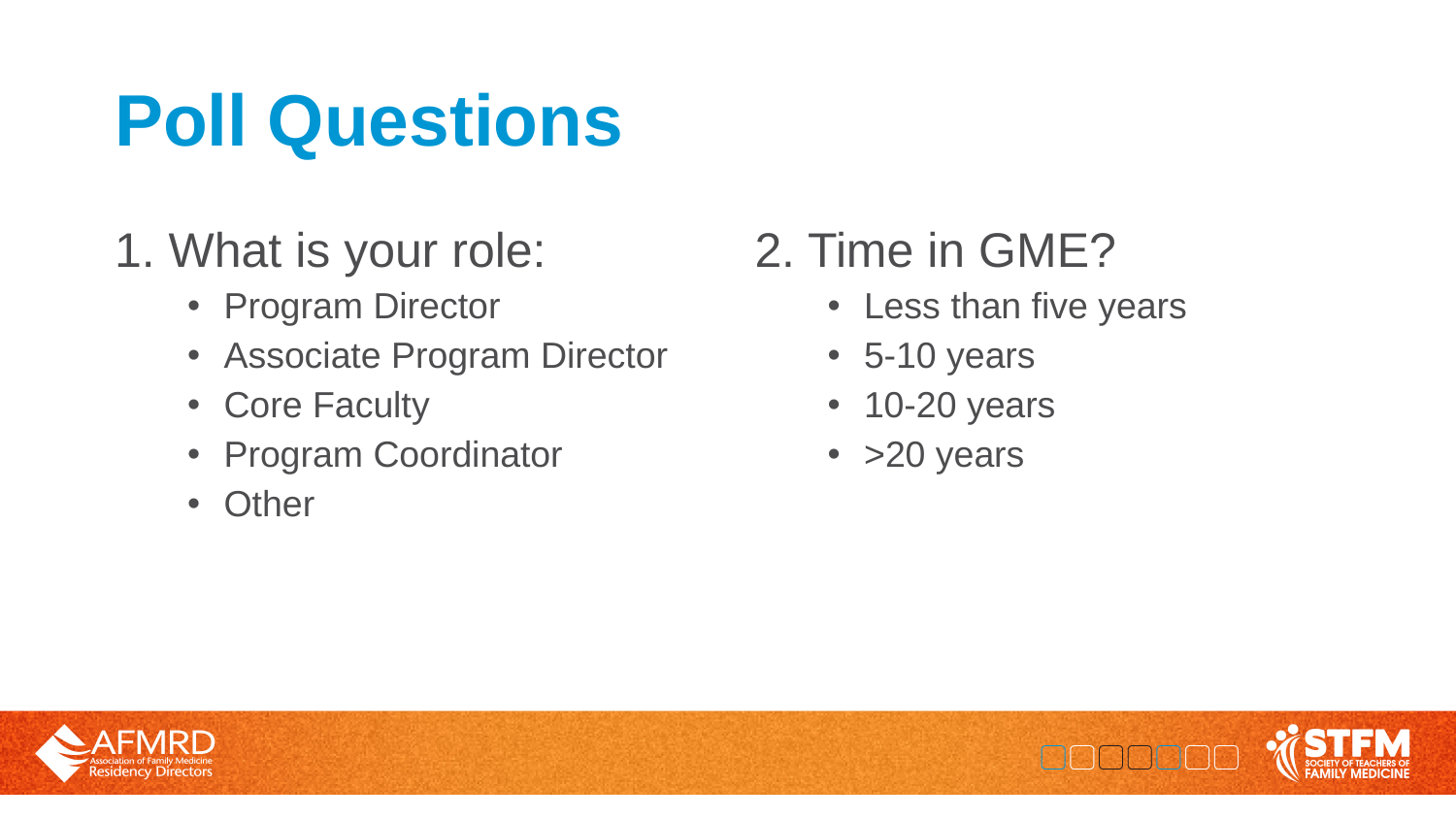

# Poll Questions
1. What is your role:
Program Director
Associate Program Director
Core Faculty
Program Coordinator
Other

2. Time in GME?
Less than five years
5-10 years
10-20 years
>20 years